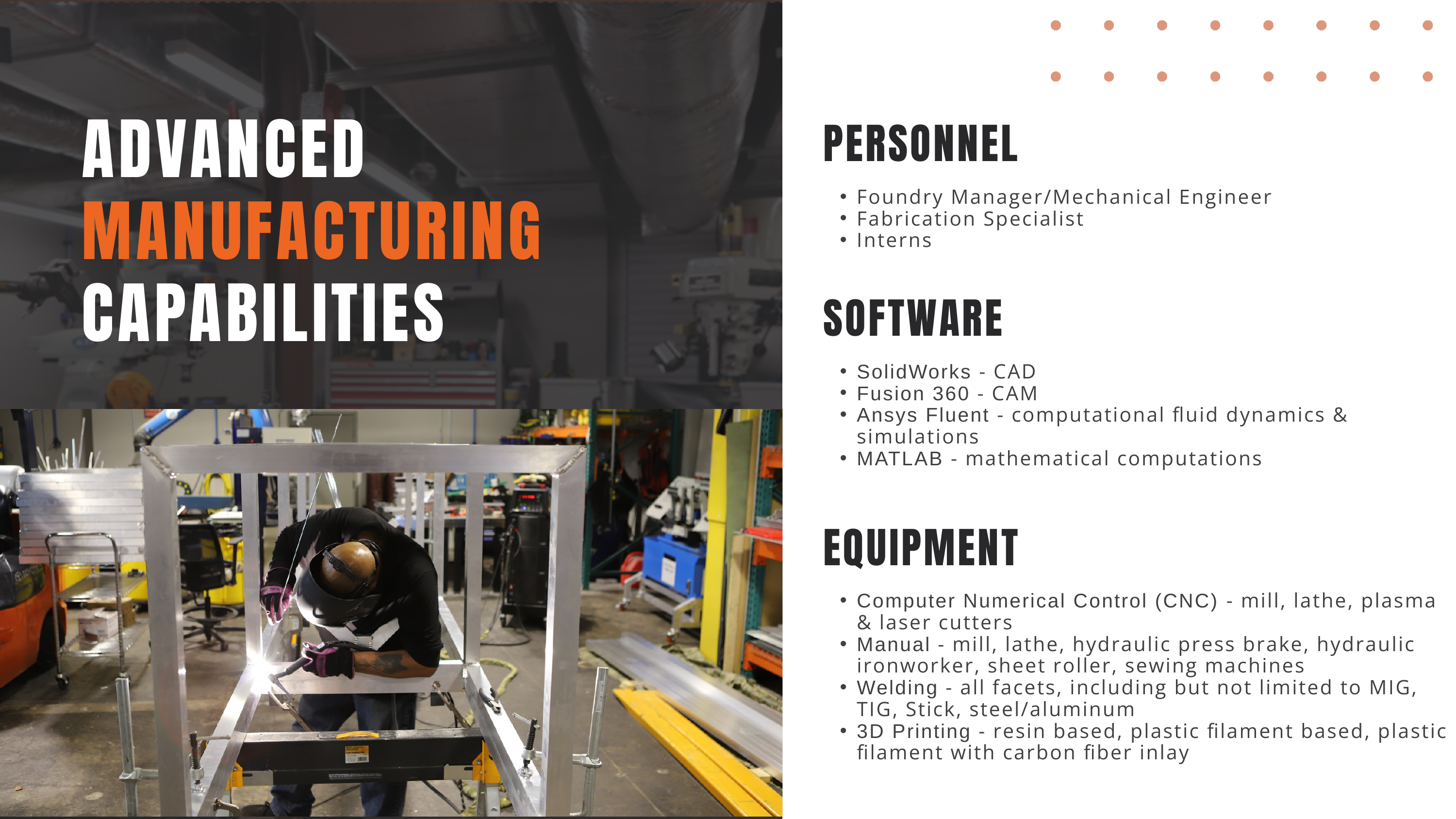

ADVANCED
MANUFACTURING
CAPABILITIES​
PERSONNEL
Foundry Manager/Mechanical Engineer
Fabrication Specialist
Interns
SOFTWARE​
SolidWorks - CAD​
Fusion 360 - CAM ​
Ansys Fluent - computational fluid dynamics & simulations​
MATLAB - mathematical computations

EQUIPMENT
Computer Numerical Control (CNC) - mill, lathe, plasma & laser cutters​
Manual - mill, lathe, hydraulic press brake, hydraulic ironworker, sheet roller, sewing machines​
Welding - all facets, including but not limited to MIG, TIG, Stick, steel/aluminum​
3D Printing - resin based, plastic filament based, plastic filament with carbon fiber inlay